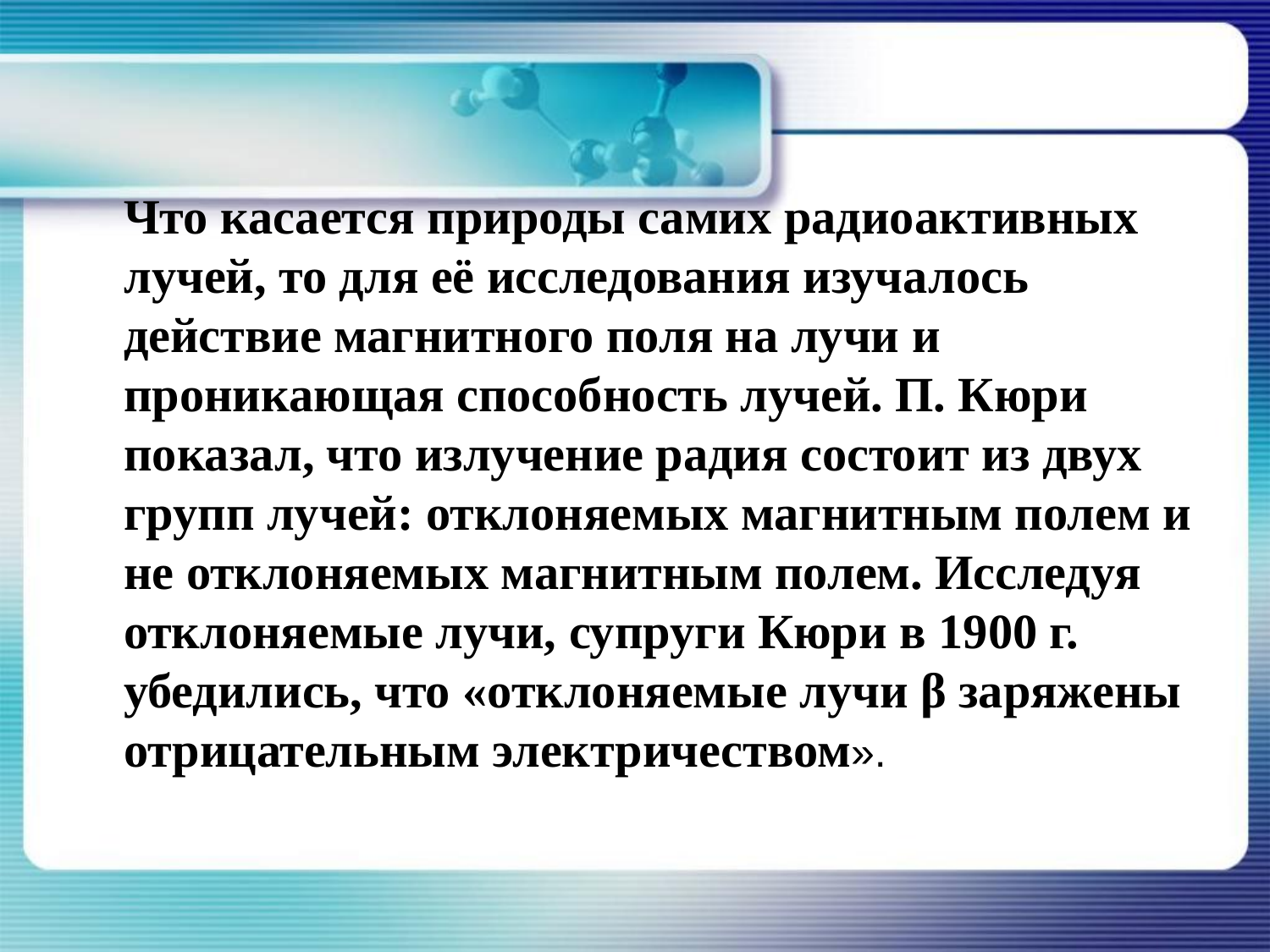

#
    Что касается природы самих радиоактивных лучей, то для её исследования изучалось действие магнитного поля на лучи и проникающая способность лучей. П. Кюри показал, что излучение радия состоит из двух групп лучей: отклоняемых магнитным полем и не отклоняемых магнитным полем. Исследуя отклоняемые лучи, супруги Кюри в 1900 г. убедились, что «отклоняемые лучи β заряжены отрицательным электричеством».